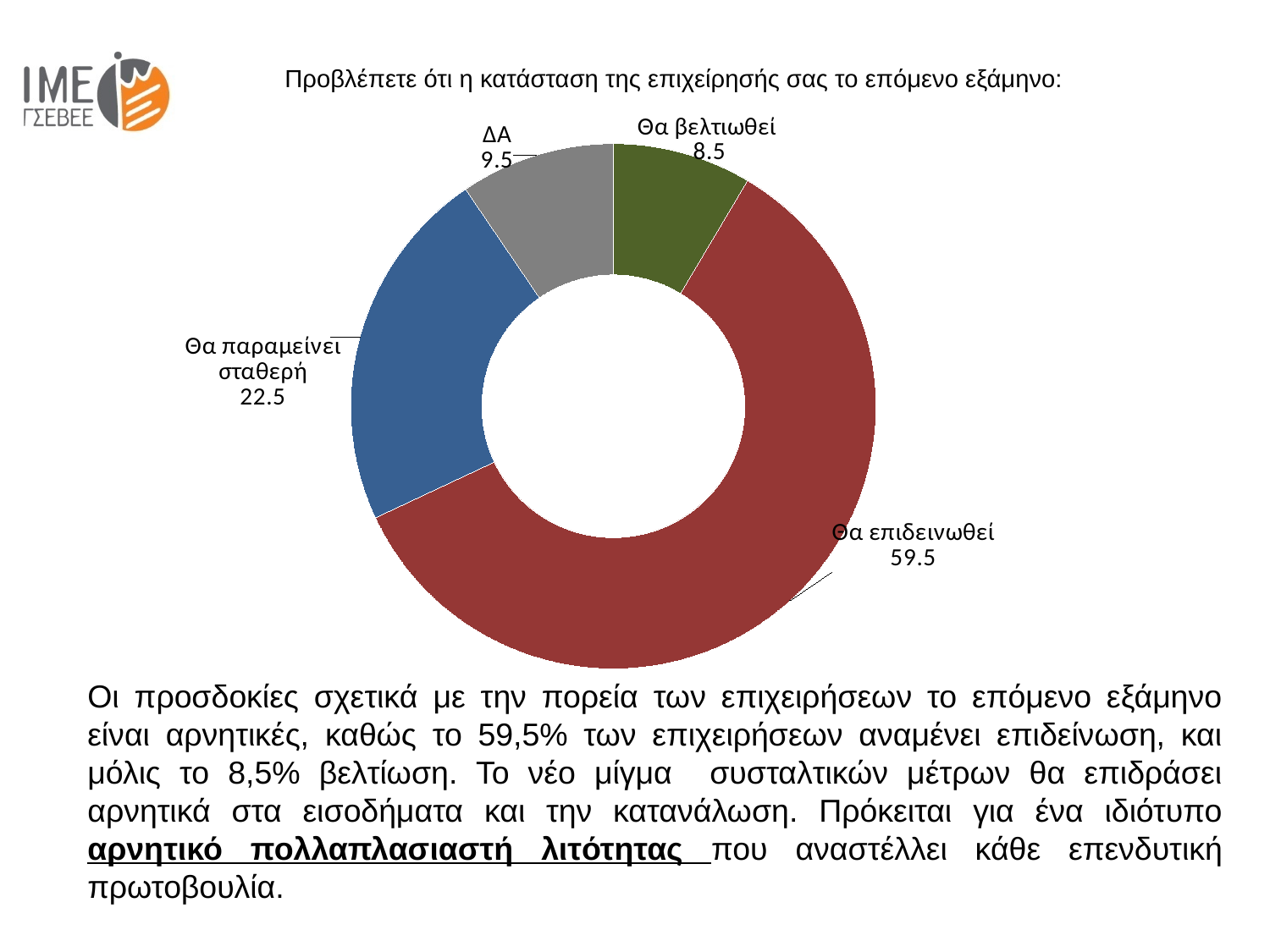

Προβλέπετε ότι η κατάσταση της επιχείρησής σας το επόμενο εξάμηνο:

### Chart

| Category | Πωλήσεις |
|---|---|
| Θα βελτιωθεί  | 8.525377628635539 |
| Θα επιδεινωθεί | 59.457907118478644 |
| Θα παραμείνει σταθερή | 22.458846931582073 |
| ΔΑ | 9.5 |
Οι προσδοκίες σχετικά με την πορεία των επιχειρήσεων το επόμενο εξάμηνο είναι αρνητικές, καθώς το 59,5% των επιχειρήσεων αναμένει επιδείνωση, και μόλις το 8,5% βελτίωση. Το νέο μίγμα  συσταλτικών μέτρων θα επιδράσει αρνητικά στα εισοδήματα και την κατανάλωση. Πρόκειται για ένα ιδιότυπο αρνητικό πολλαπλασιαστή λιτότητας που αναστέλλει κάθε επενδυτική πρωτοβουλία.